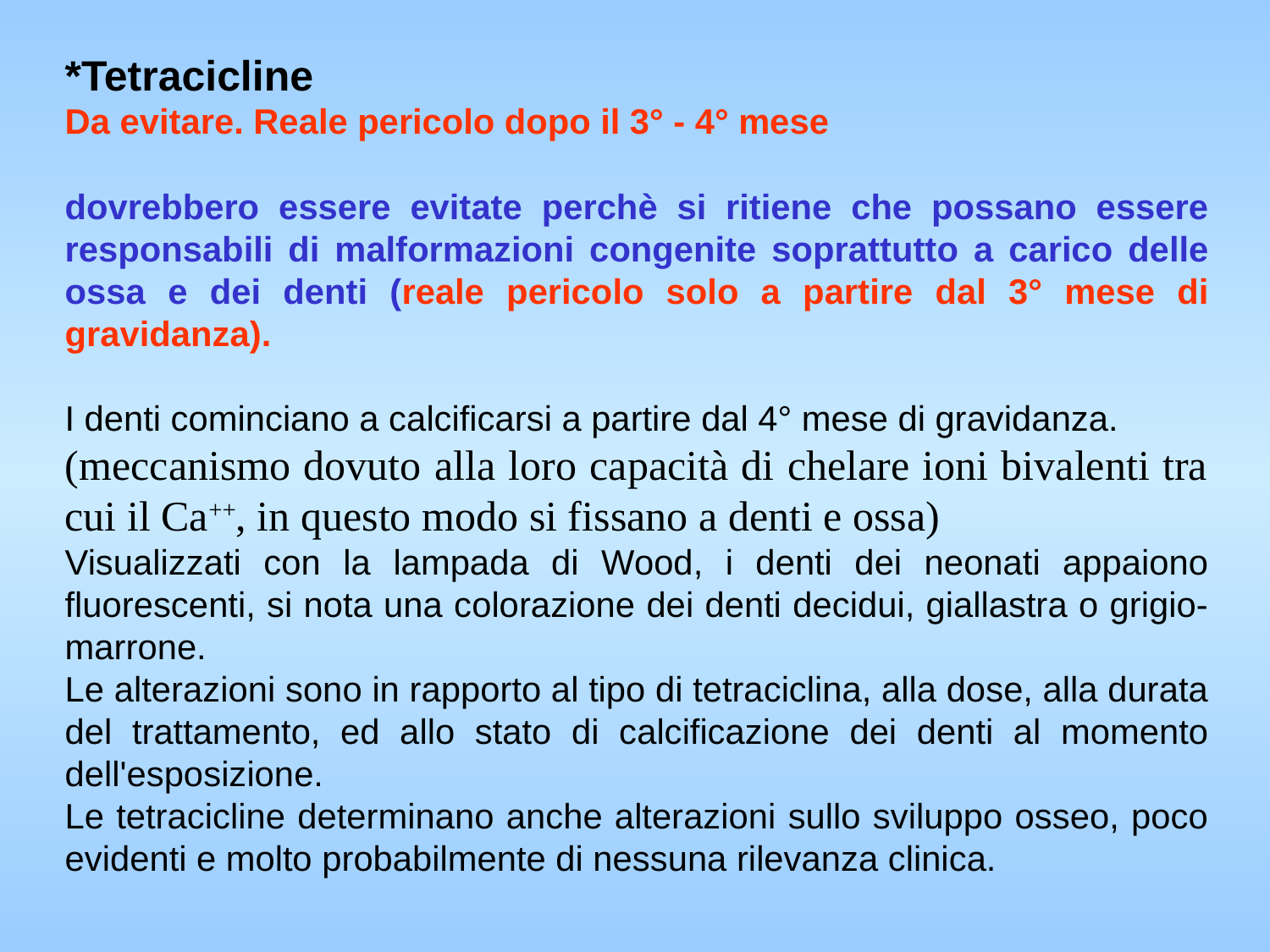

*Tetracicline
Da evitare. Reale pericolo dopo il 3° - 4° mese

dovrebbero essere evitate perchè si ritiene che possano essere responsabili di malformazioni congenite soprattutto a carico delle ossa e dei denti (reale pericolo solo a partire dal 3° mese di gravidanza).

I denti cominciano a calcificarsi a partire dal 4° mese di gravidanza.
(meccanismo dovuto alla loro capacità di chelare ioni bivalenti tra cui il Ca++, in questo modo si fissano a denti e ossa)
Visualizzati con la lampada di Wood, i denti dei neonati appaiono fluorescenti, si nota una colorazione dei denti decidui, giallastra o grigio- marrone.
Le alterazioni sono in rapporto al tipo di tetraciclina, alla dose, alla durata del trattamento, ed allo stato di calcificazione dei denti al momento dell'esposizione.
Le tetracicline determinano anche alterazioni sullo sviluppo osseo, poco evidenti e molto probabilmente di nessuna rilevanza clinica.